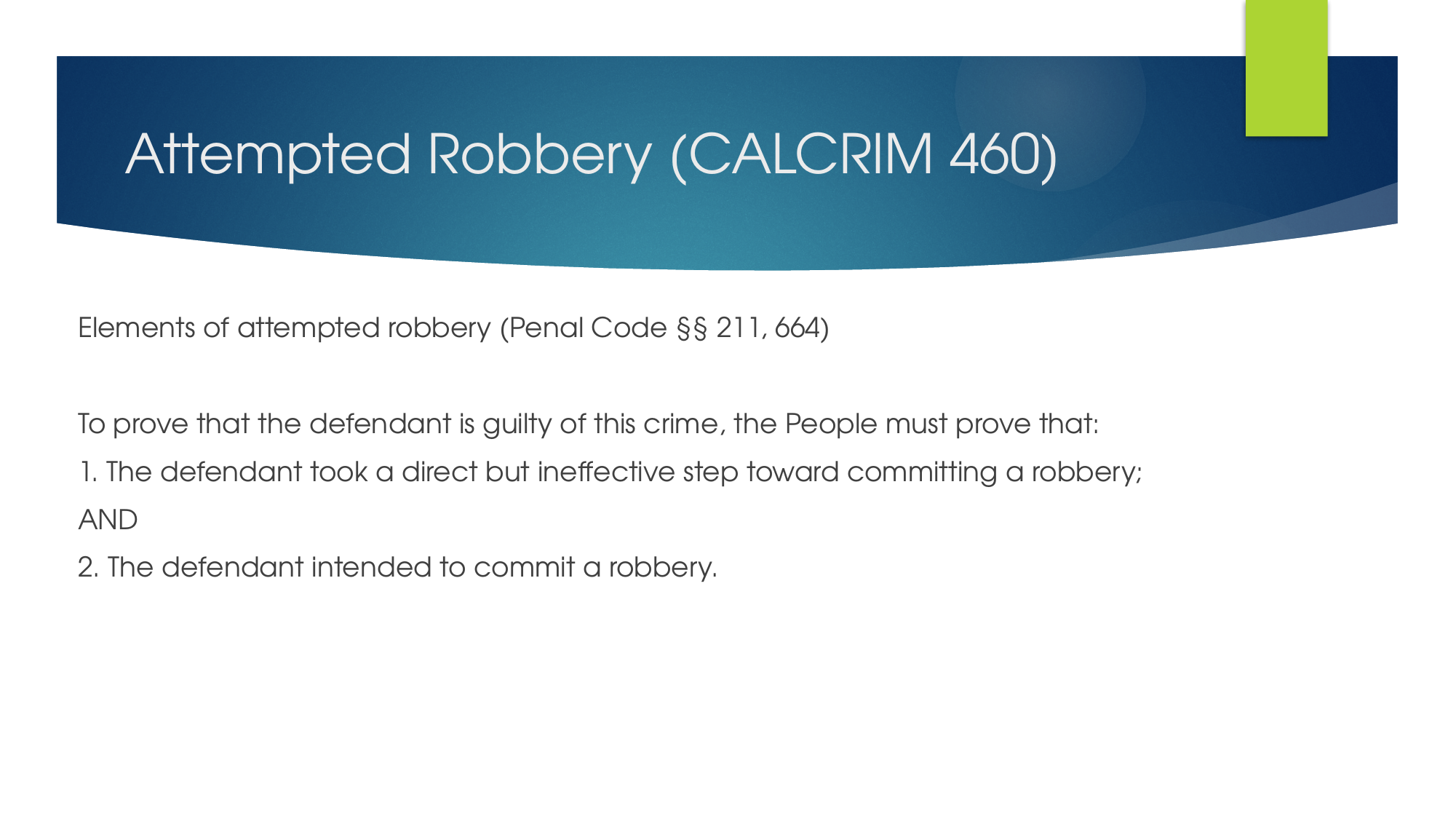

# Attempted Robbery (CALCRIM 460)
Elements of attempted robbery (Penal Code §§ 211, 664)

To prove that the defendant is guilty of this crime, the People must prove that:
1. The defendant took a direct but ineffective step toward committing a robbery;
AND
2. The defendant intended to commit a robbery.